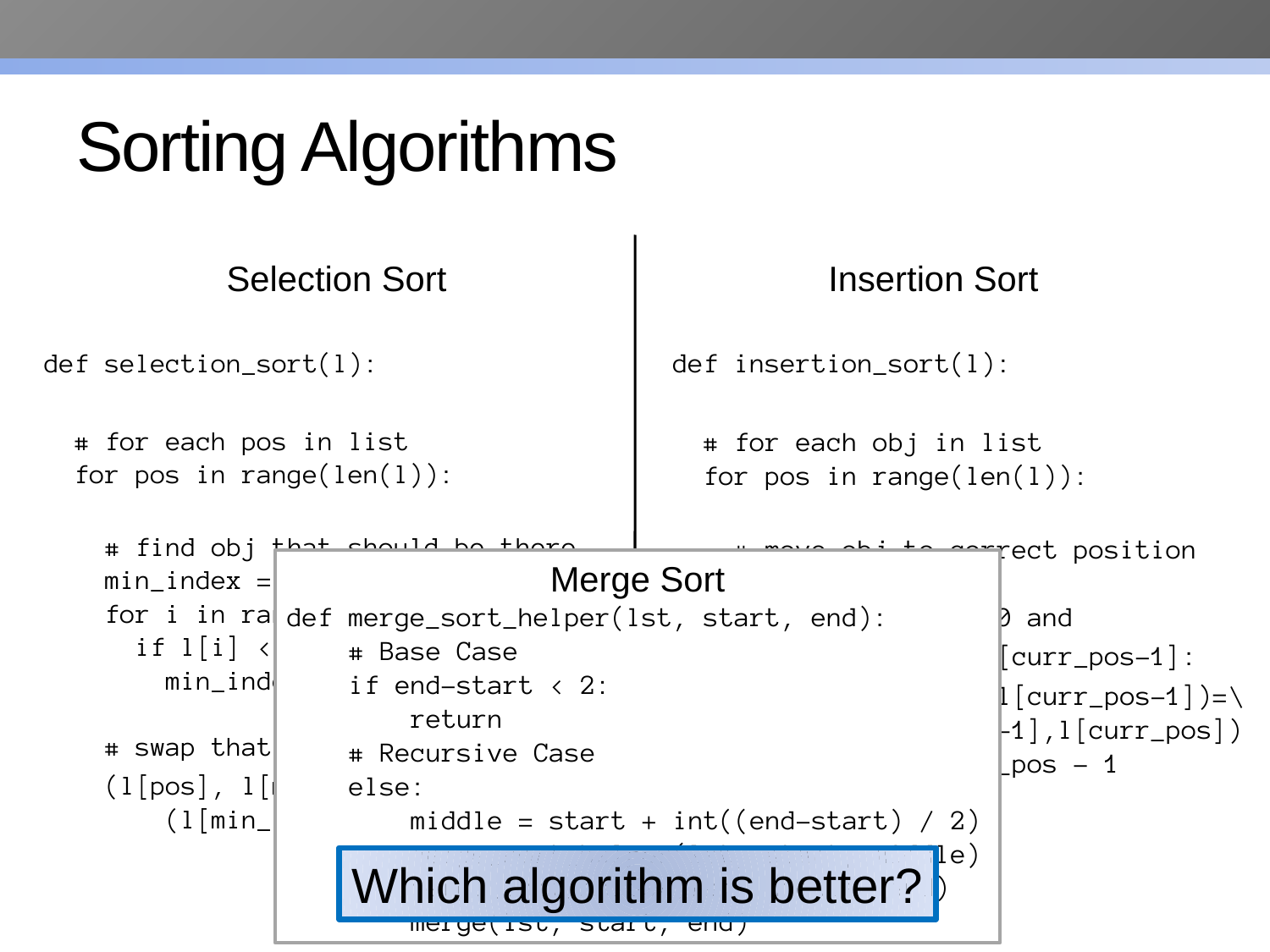

# Sorting Algorithms
Selection Sort
Insertion Sort
def selection_sort(l):

  # for each pos in list
  for pos in range(len(l)):
    # find obj that should be there
    min_index = pos
    for i in range(pos+1, len(l)):
      if l[i] < l[min_pos]:
        min_index = i
    # swap that obj into position pos
    (l[pos], l[min_index]) = \
        (l[min_index], l[pos])
def insertion_sort(l):

  # for each obj in list
  for pos in range(len(l)):
    # move obj to correct position
    curr_pos = pos
    while curr_pos > 0 and
        l[curr_pos]<l[curr_pos-1]:
        (l[curr_pos],l[curr_pos-1])=\
          (l[curr_pos-1],l[curr_pos])
      curr_pos = curr_pos - 1
Merge Sort
def merge_sort_helper(lst, start, end):
    # Base Case
    if end-start < 2:
        return
    # Recursive Case
    else:
        middle = start + int((end-start) / 2)
        merge_sort_helper(lst, start, middle)
        merge_sort_helper(lst, middle, end)
        merge(lst, start, end)
Which algorithm is better?